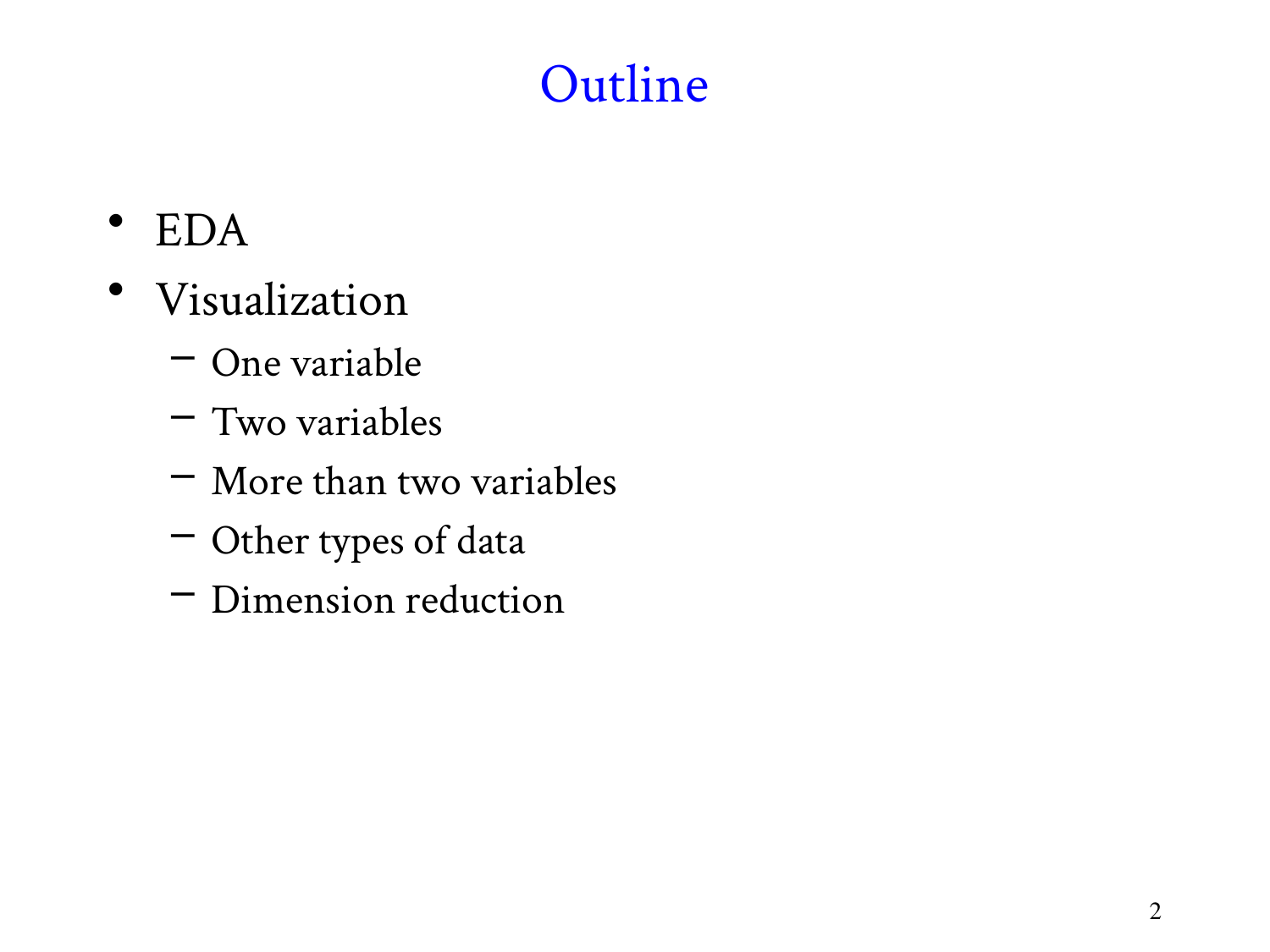

# Outline
EDA
Visualization
One variable
Two variables
More than two variables
Other types of data
Dimension reduction
2